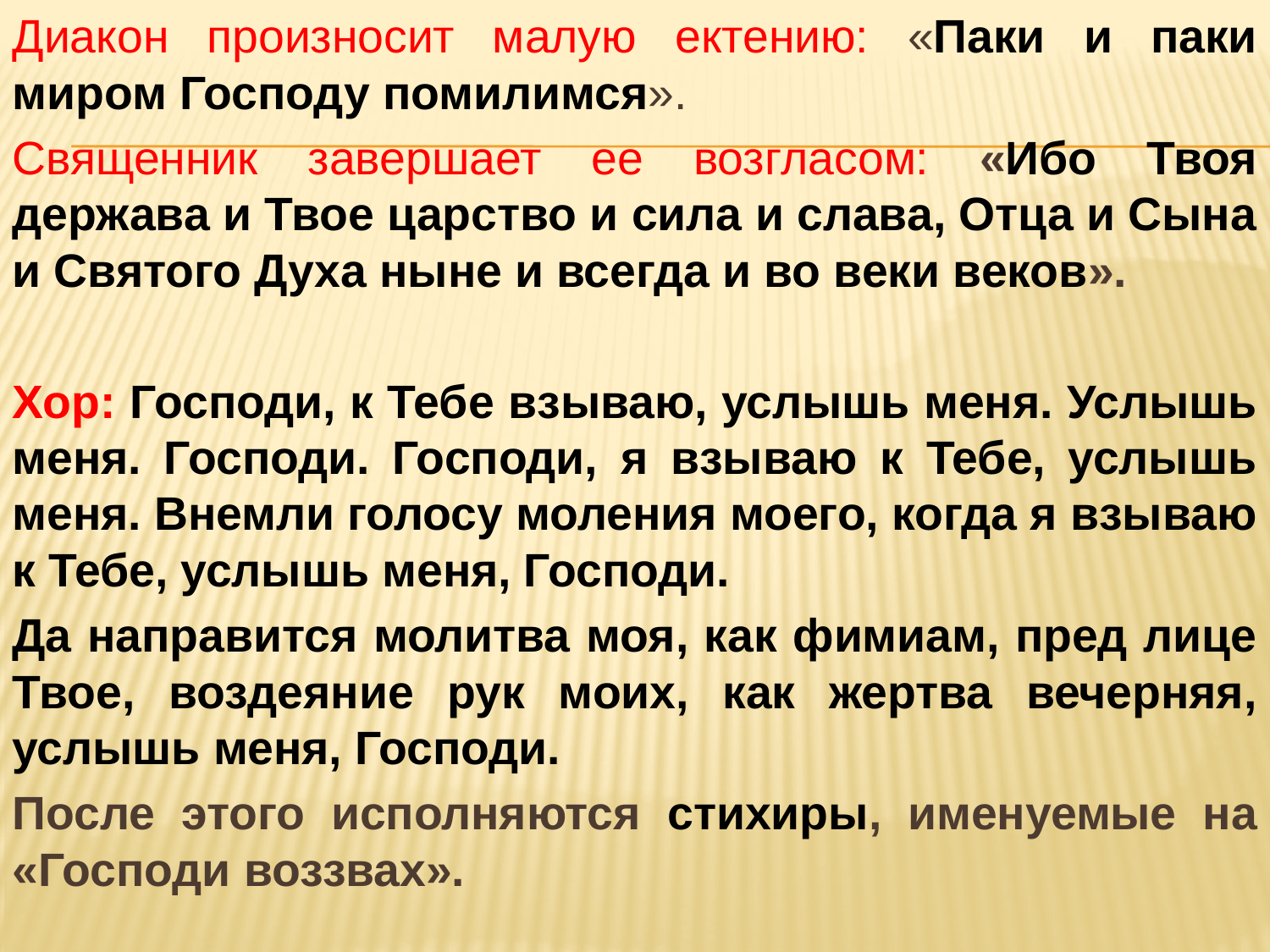

Диакон произносит малую ектению: «Паки и паки миром Господу помилимся».
Священник завершает ее возгласом: «Ибо Твоя держава и Твое царство и сила и слава, Отца и Сына и Святого Духа ныне и всегда и во веки веков».

Хор: Господи, к Тебе взываю, услышь меня. Услышь меня. Господи. Господи, я взываю к Тебе, услышь меня. Внемли голосу моления моего, когда я взываю к Тебе, услышь меня, Господи.
Да направится молитва моя, как фимиам, пред лице Твое, воздеяние рук моих, как жертва вечерняя, услышь меня, Господи.
После этого исполняются стихиры, именуемые на «Господи воззвах».